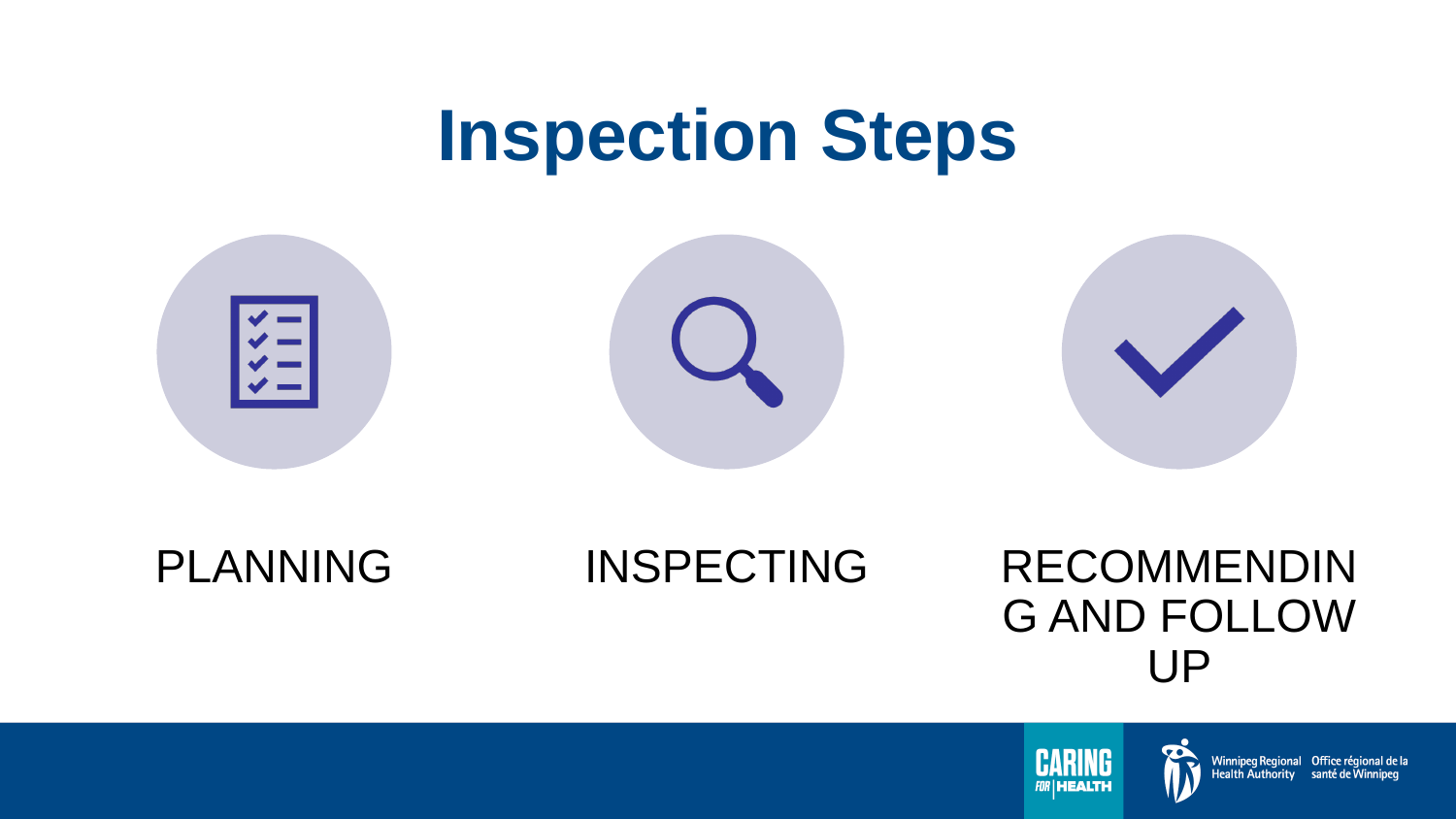

# Inspection Steps
Planning
Inspecting
Recommending and Follow up